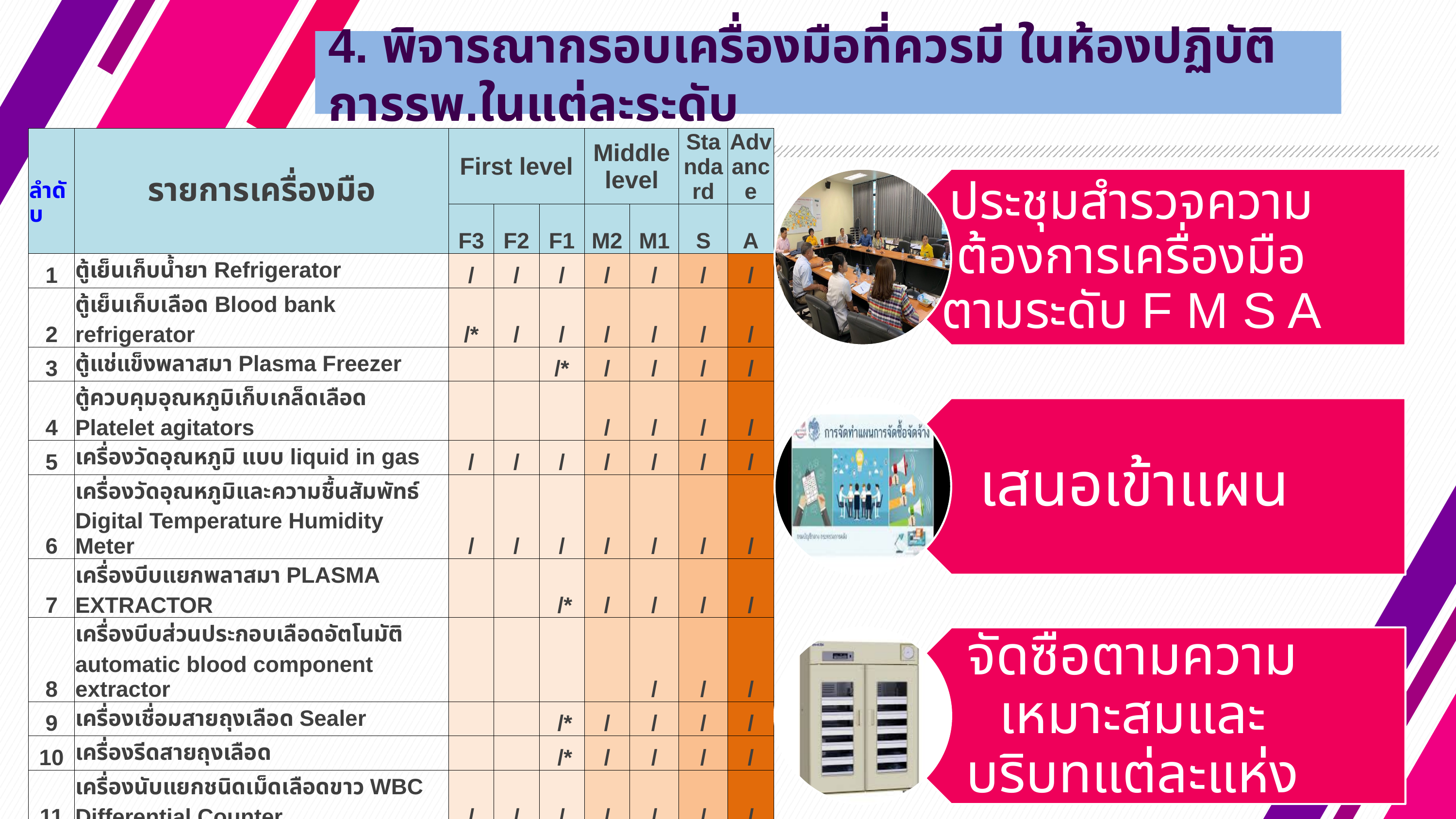

# 4. พิจารณากรอบเครื่องมือที่ควรมี ในห้องปฏิบัติการรพ.ในแต่ละระดับ
| ลำดับ | รายการเครื่องมือ | First level |  |  | Middle level |  | Standard | Advance |
| --- | --- | --- | --- | --- | --- | --- | --- | --- |
|  |  | F3 | F2 | F1 | M2 | M1 | S | A |
| 1 | ตู้เย็นเก็บน้ำยา Refrigerator | / | / | / | / | / | / | / |
| 2 | ตู้เย็นเก็บเลือด Blood bank refrigerator | /\* | / | / | / | / | / | / |
| 3 | ตู้แช่แข็งพลาสมา Plasma Freezer |  |  | /\* | / | / | / | / |
| 4 | ตู้ควบคุมอุณหภูมิเก็บเกล็ดเลือด Platelet agitators |  |  |  | / | / | / | / |
| 5 | เครื่องวัดอุณหภูมิ แบบ liquid in gas | / | / | / | / | / | / | / |
| 6 | เครื่องวัดอุณหภูมิและความชื้นสัมพัทธ์ Digital Temperature Humidity Meter | / | / | / | / | / | / | / |
| 7 | เครื่องบีบแยกพลาสมา PLASMA EXTRACTOR |  |  | /\* | / | / | / | / |
| 8 | เครื่องบีบส่วนประกอบเลือดอัตโนมัติ automatic blood component extractor |  |  |  |  | / | / | / |
| 9 | เครื่องเชื่อมสายถุงเลือด Sealer |  |  | /\* | / | / | / | / |
| 10 | เครื่องรีดสายถุงเลือด |  |  | /\* | / | / | / | / |
| 11 | เครื่องนับแยกชนิดเม็ดเลือดขาว WBC Differential Counter | / | / | / | / | / | / | / |
| 12 | เครื่องดูดตัวอย่างอัตโนมัติ Autopipette | / | / | / | / | / | / | / |
| 13 | เครื่องวัดความดันโลหิตระบบดิจิตอล | \* | \* | / | / | / | / | / |
| 14 | เครื่องชั่งสารระบบดิจิตอล Digital weight meter |  |  |  | / | / | / | / |
| 15 | ตราชั่ง ขนาด 1 กก |  |  | /\* | / | / | / | / |
| 16 | ตราชั่งสองแขน Balance |  |  |  | / | / | / | / |
| 17 | เครื่องปั่นเม็ดเลือดแดงอัดแน่น Hematocrit centrifuge | / | / | / | / | / | / | / |
| 18 | เครื่องอ่านฮีมาโตคริต Hematocrit reader | / | / | / | / | / | / | / |
| 19 | เครื่องปั่นเหวี่ยงตกตะกอน Centrifuge | / | / | / | / | / | / | / |
| 20 | เครื่องปั่นอ่านผลแผ่นเจล Gel card centrifuge |  |  | / | / | / | / | / |
ประชุมสำรวจความต้องการเครื่องมือตามระดับ F M S A
เสนอเข้าแผน
จัดซื้อตามความเหมาะสมและบริบทแต่ละแห่ง